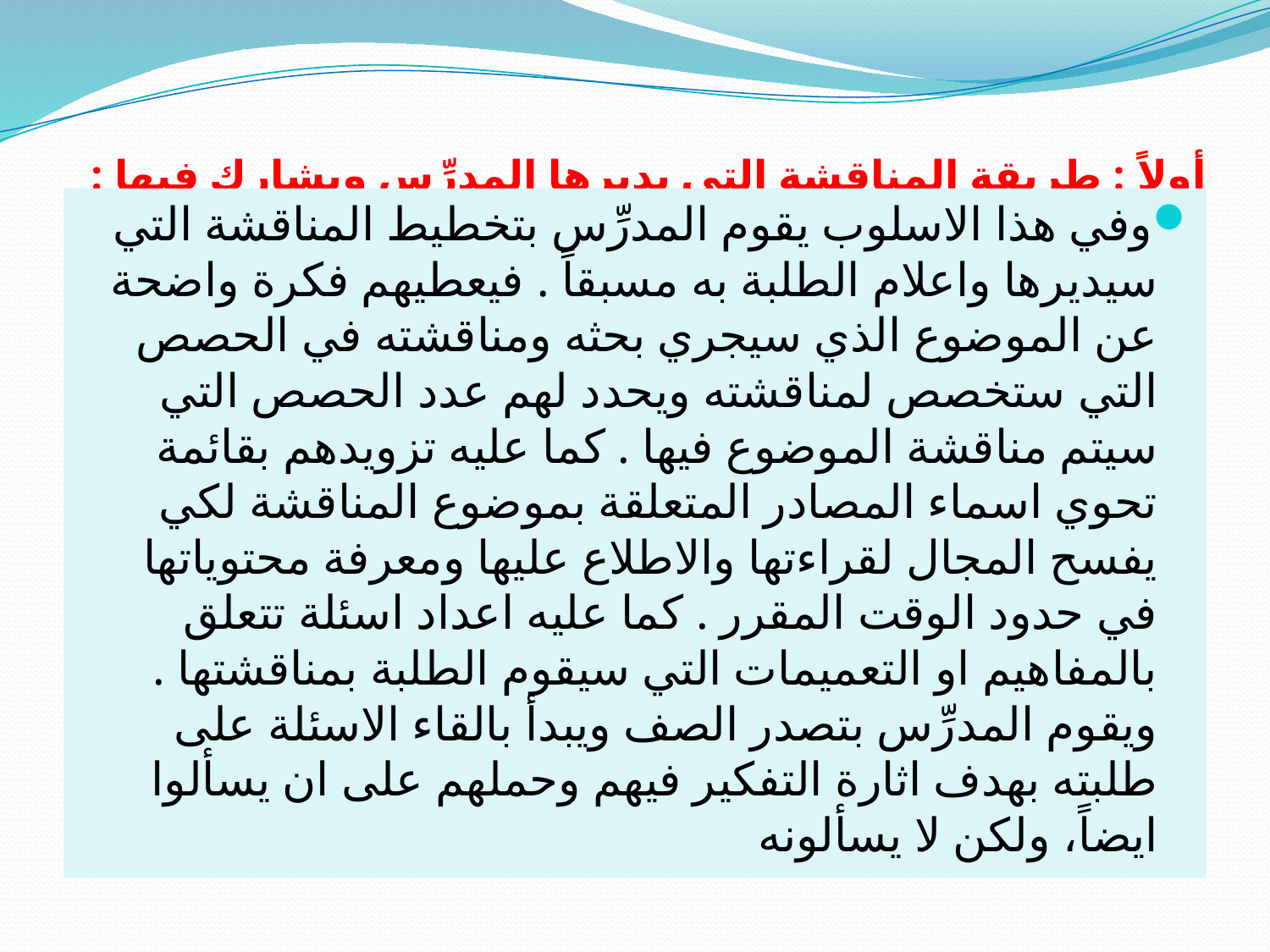

# أولاً : طريقة المناقشة التي يديرها المدرِّس ويشارك فيها :
وفي هذا الاسلوب يقوم المدرِّس بتخطيط المناقشة التي سيديرها واعلام الطلبة به مسبقاً . فيعطيهم فكرة واضحة عن الموضوع الذي سيجري بحثه ومناقشته في الحصص التي ستخصص لمناقشته ويحدد لهم عدد الحصص التي سيتم مناقشة الموضوع فيها . كما عليه تزويدهم بقائمة تحوي اسماء المصادر المتعلقة بموضوع المناقشة لكي يفسح المجال لقراءتها والاطلاع عليها ومعرفة محتوياتها في حدود الوقت المقرر . كما عليه اعداد اسئلة تتعلق بالمفاهيم او التعميمات التي سيقوم الطلبة بمناقشتها . ويقوم المدرِّس بتصدر الصف ويبدأ بالقاء الاسئلة على طلبته بهدف اثارة التفكير فيهم وحملهم على ان يسألوا ايضاً، ولكن لا يسألونه